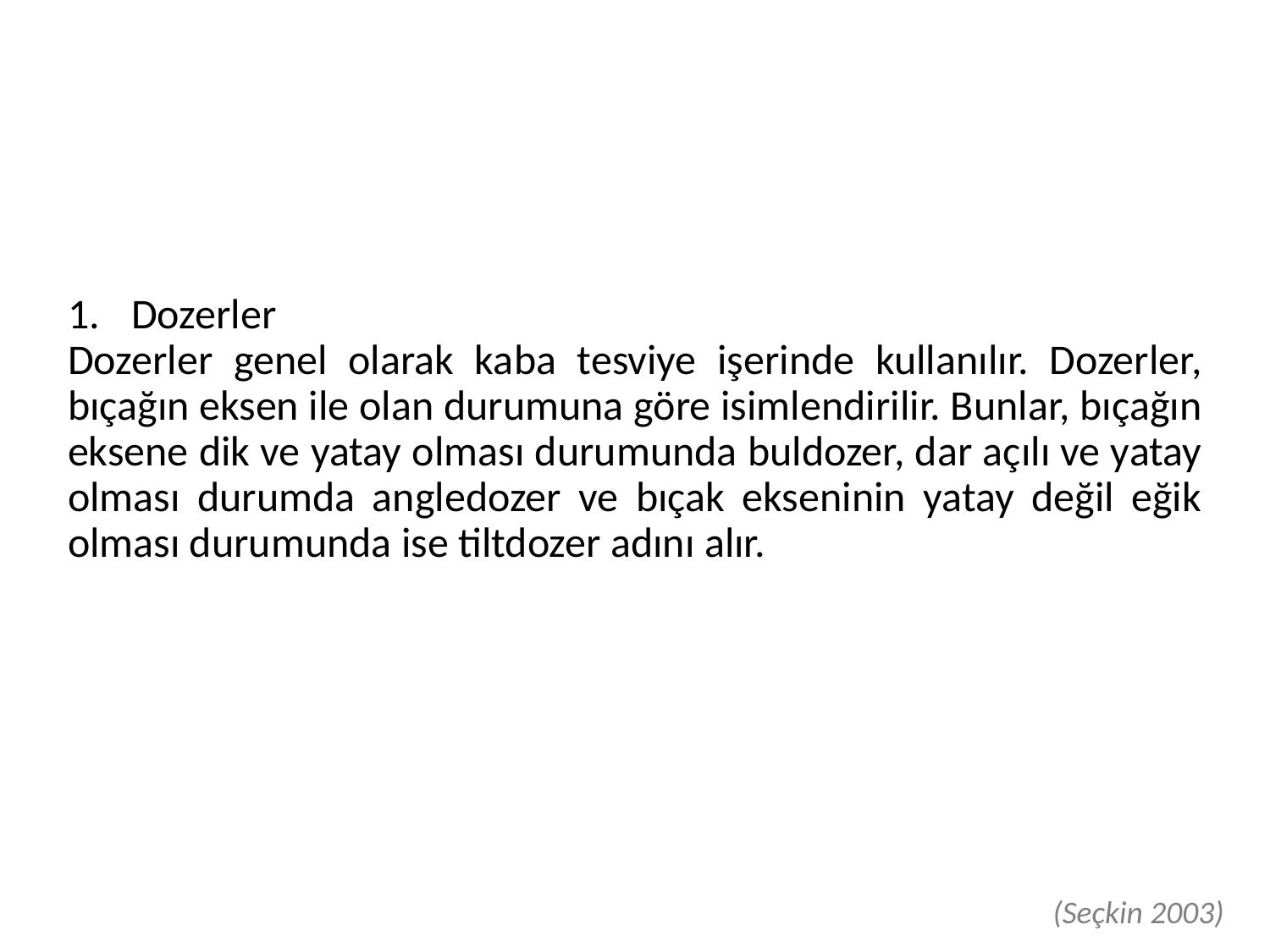

Dozerler
Dozerler genel olarak kaba tesviye işerinde kullanılır. Dozerler, bıçağın eksen ile olan durumuna göre isimlendirilir. Bunlar, bıçağın eksene dik ve yatay olması durumunda buldozer, dar açılı ve yatay olması durumda angledozer ve bıçak ekseninin yatay değil eğik olması durumunda ise tiltdozer adını alır.

(Seçkin 2003)